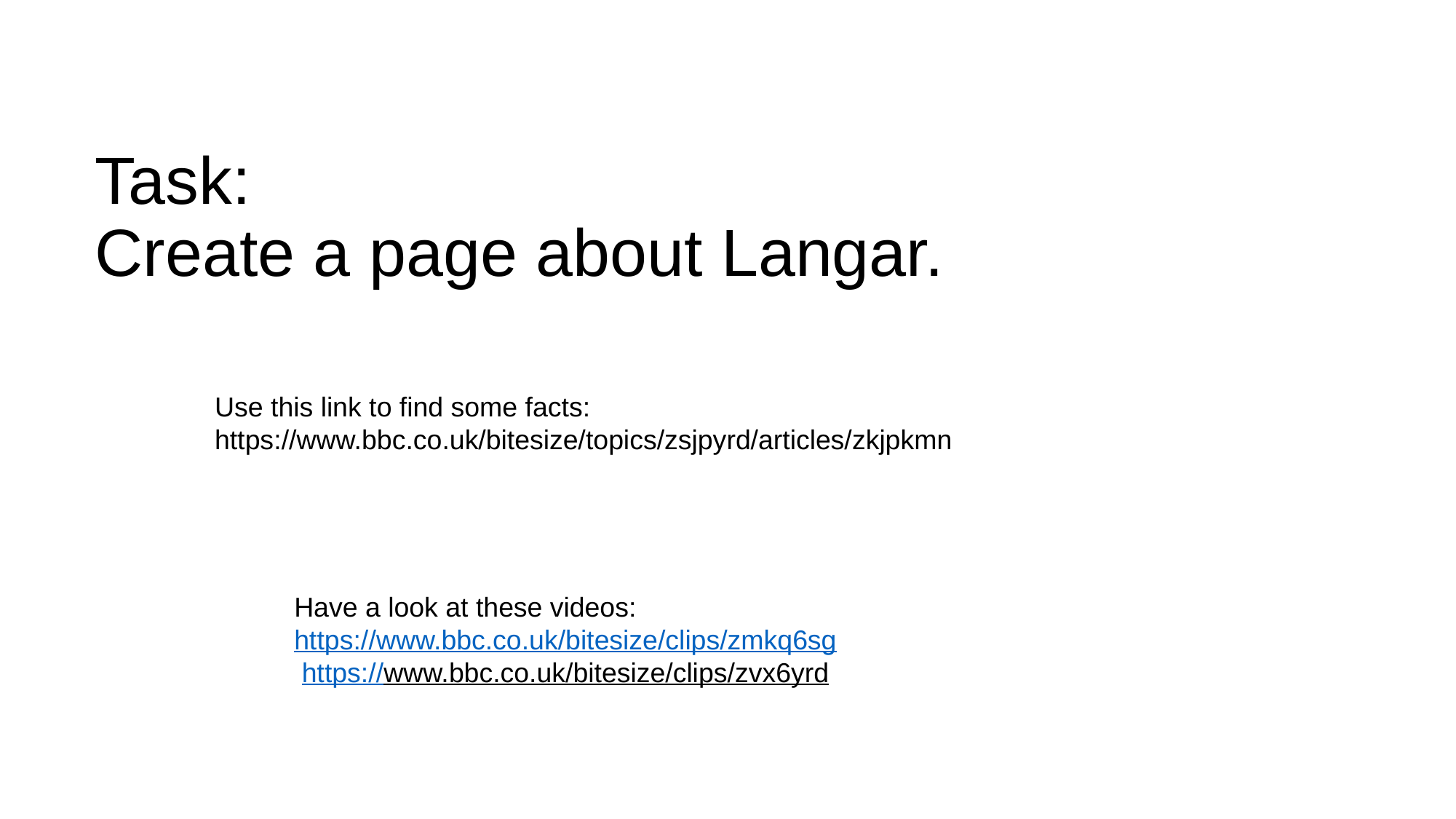

# Task: Create a page about Langar.
Use this link to find some facts:
https://www.bbc.co.uk/bitesize/topics/zsjpyrd/articles/zkjpkmn
Have a look at these videos:
https://www.bbc.co.uk/bitesize/clips/zmkq6sg
 https://www.bbc.co.uk/bitesize/clips/zvx6yrd